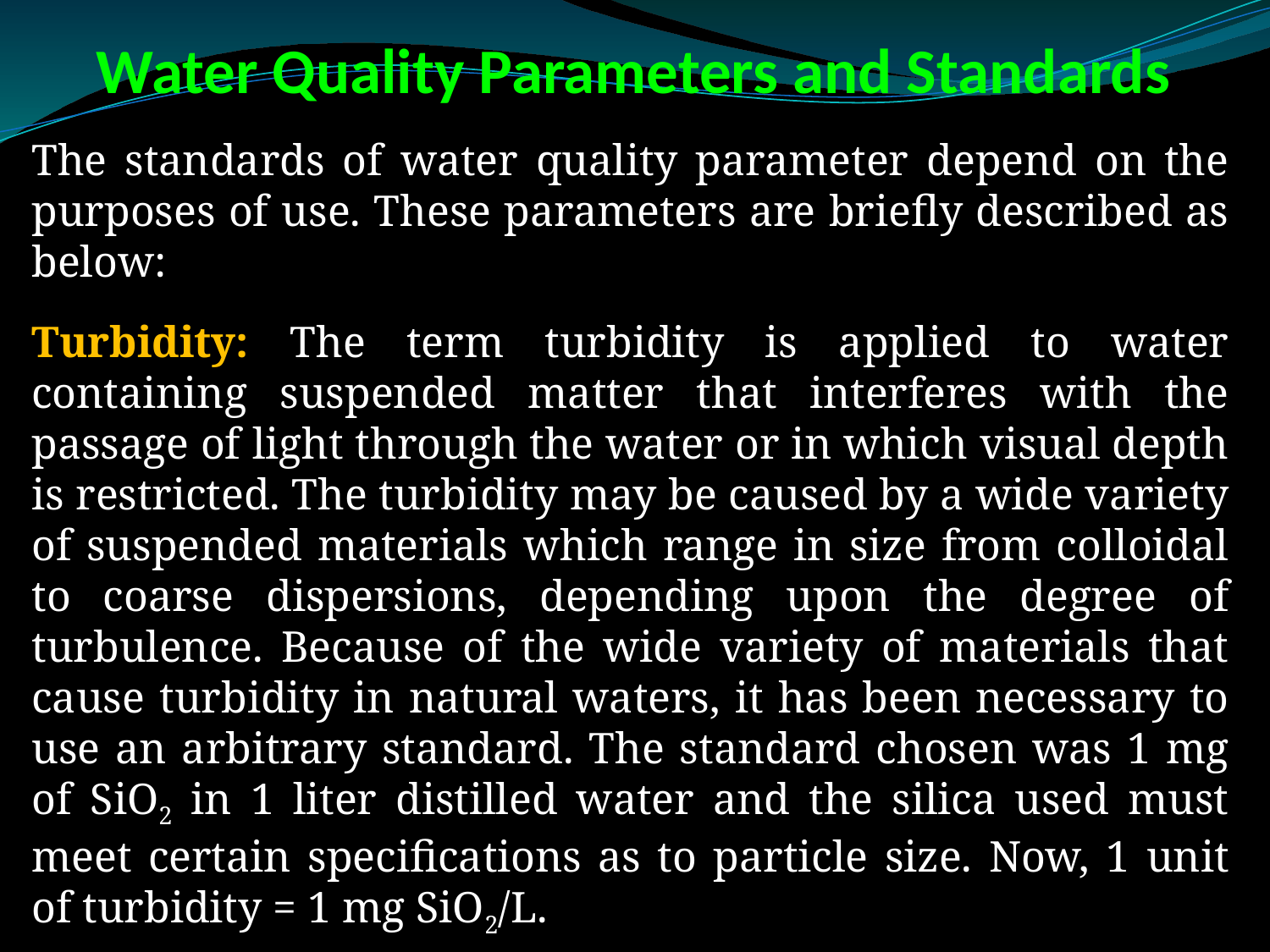

# Water Quality Parameters and Standards
The standards of water quality parameter depend on the purposes of use. These parameters are briefly described as below:
Turbidity: The term turbidity is applied to water containing suspended matter that interferes with the passage of light through the water or in which visual depth is restricted. The turbidity may be caused by a wide variety of suspended materials which range in size from colloidal to coarse dispersions, depending upon the degree of turbulence. Because of the wide variety of materials that cause turbidity in natural waters, it has been necessary to use an arbitrary standard. The standard chosen was 1 mg of SiO2 in 1 liter distilled water and the silica used must meet certain specifications as to particle size. Now, 1 unit of turbidity = 1 mg SiO2/L.